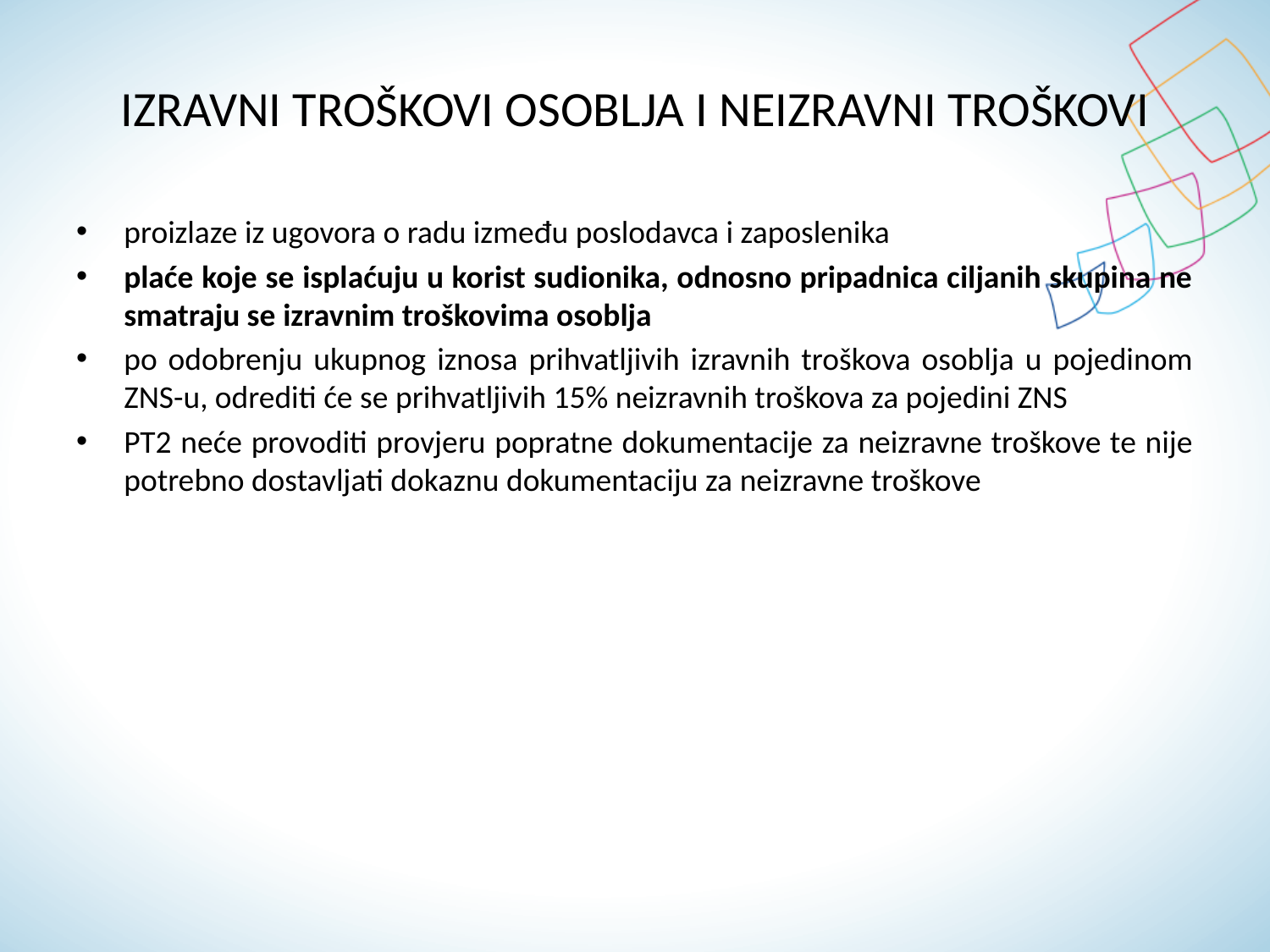

IZRAVNI TROŠKOVI OSOBLJA I NEIZRAVNI TROŠKOVI

proizlaze iz ugovora o radu između poslodavca i zaposlenika
plaće koje se isplaćuju u korist sudionika, odnosno pripadnica ciljanih skupina ne smatraju se izravnim troškovima osoblja
po odobrenju ukupnog iznosa prihvatljivih izravnih troškova osoblja u pojedinom ZNS-u, odrediti će se prihvatljivih 15% neizravnih troškova za pojedini ZNS
PT2 neće provoditi provjeru popratne dokumentacije za neizravne troškove te nije potrebno dostavljati dokaznu dokumentaciju za neizravne troškove